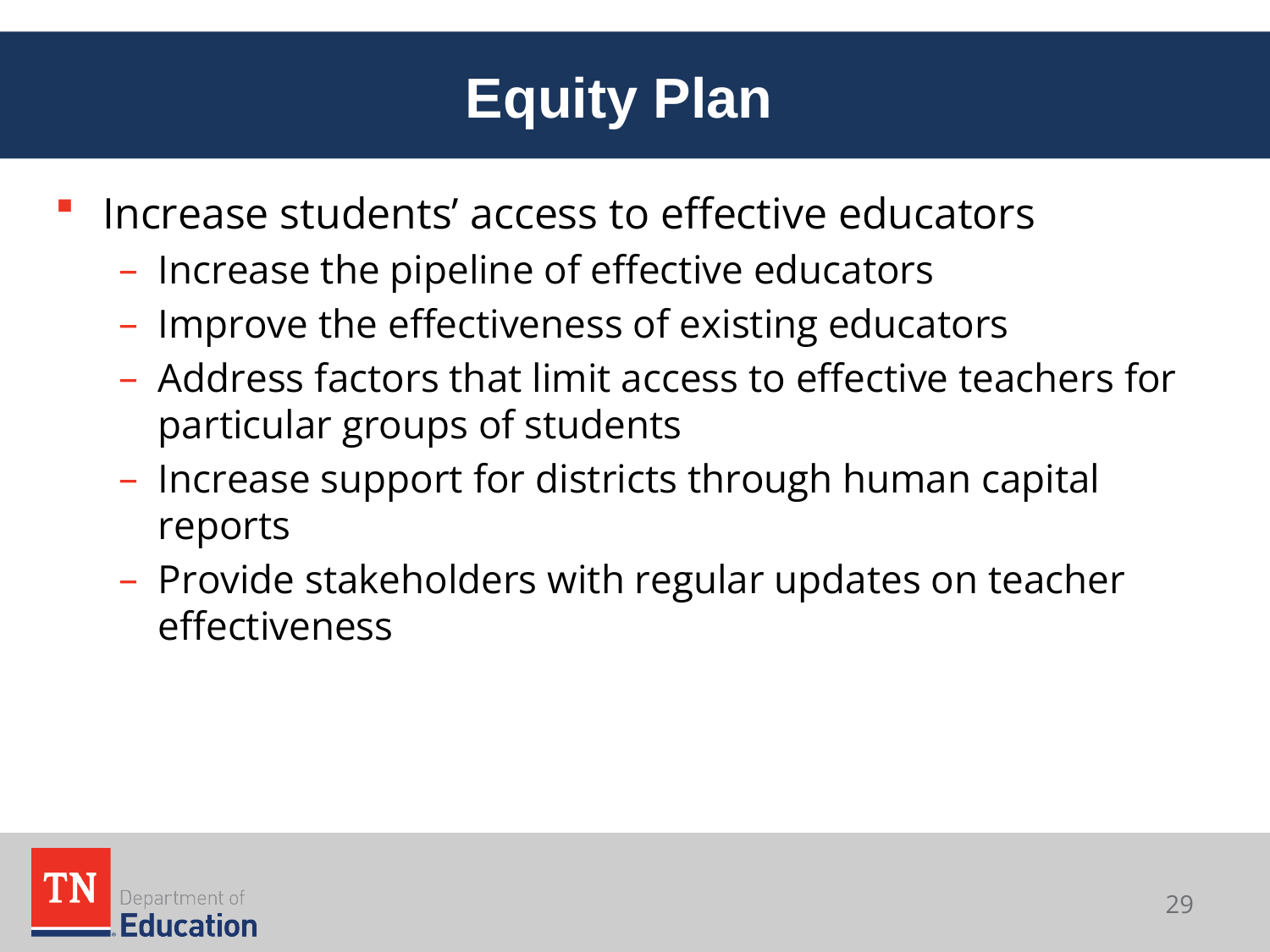

# Equity Plan
Increase students’ access to effective educators
Increase the pipeline of effective educators
Improve the effectiveness of existing educators
Address factors that limit access to effective teachers for particular groups of students
Increase support for districts through human capital reports
Provide stakeholders with regular updates on teacher effectiveness
29